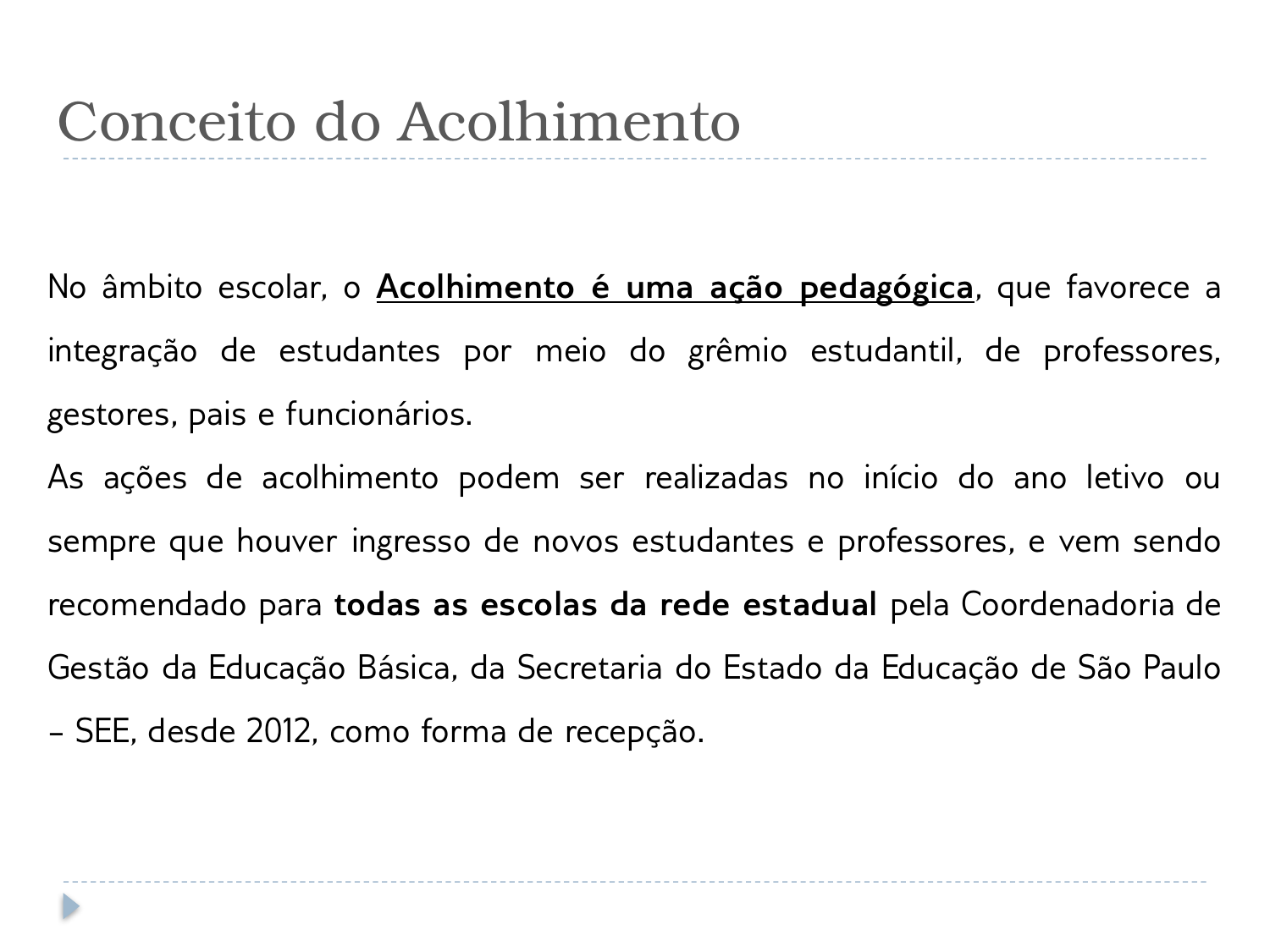

# Conceito do Acolhimento
No âmbito escolar, o Acolhimento é uma ação pedagógica, que favorece a integração de estudantes por meio do grêmio estudantil, de professores, gestores, pais e funcionários.
As ações de acolhimento podem ser realizadas no início do ano letivo ou sempre que houver ingresso de novos estudantes e professores, e vem sendo recomendado para todas as escolas da rede estadual pela Coordenadoria de Gestão da Educação Básica, da Secretaria do Estado da Educação de São Paulo – SEE, desde 2012, como forma de recepção.